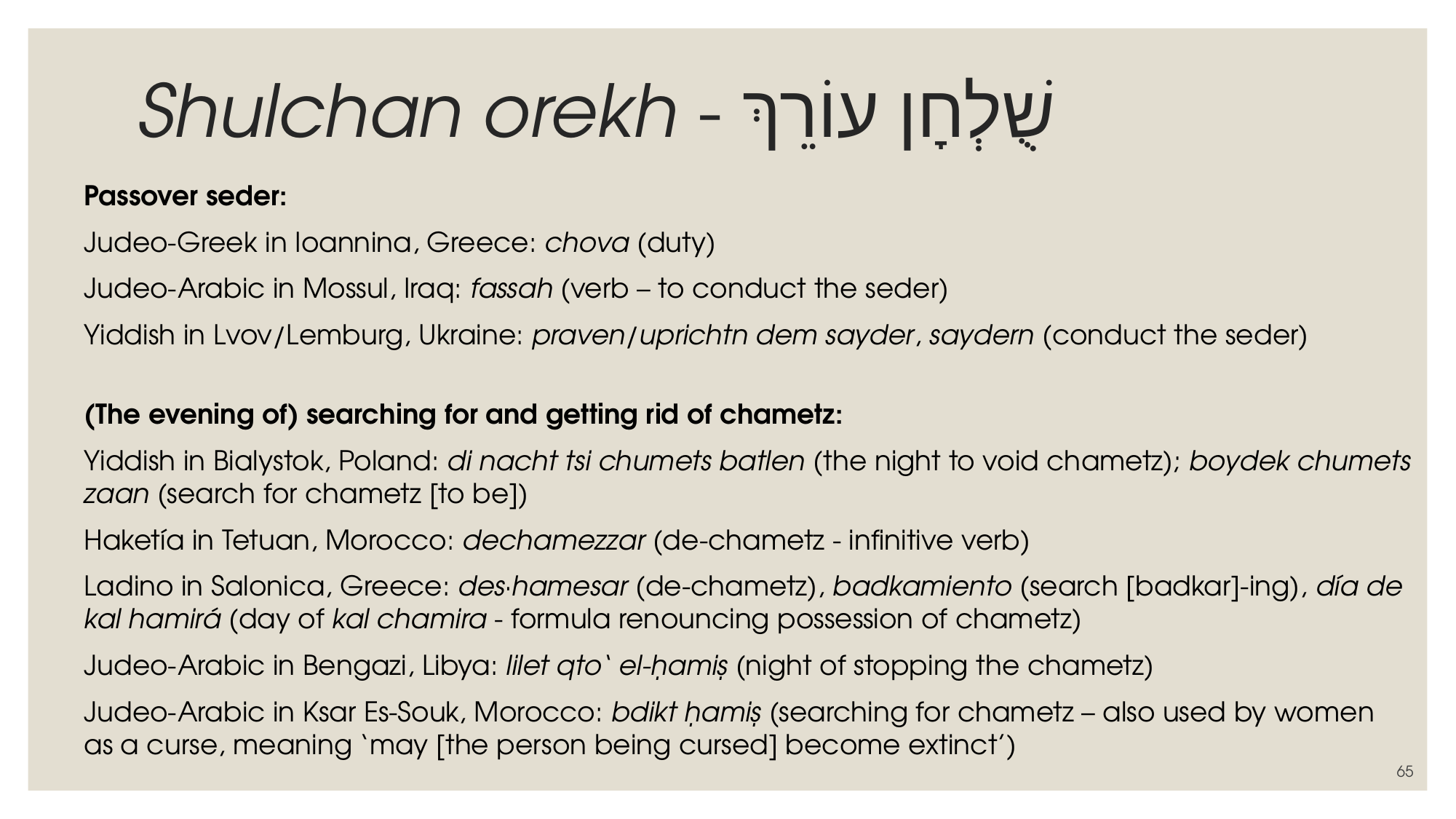

# Shulchan orekh - שֻׁלְחָן עוֹרֵךְ
Passover seder:
Judeo-Greek in Ioannina, Greece: chova (duty)
Judeo-Arabic in Mossul, Iraq: fassah (verb – to conduct the seder)
Yiddish in Lvov/Lemburg, Ukraine: praven/uprichtn dem sayder, saydern (conduct the seder)

(The evening of) searching for and getting rid of chametz:
Yiddish in Bialystok, Poland: di nacht tsi chumets batlen (the night to void chametz); boydek chumets zaan (search for chametz [to be])
Haketía in Tetuan, Morocco: dechamezzar (de-chametz - infinitive verb)
Ladino in Salonica, Greece: des·hamesar (de-chametz), badkamiento (search [badkar]-ing), día de kal hamirá (day of kal chamira - formula renouncing possession of chametz)
Judeo-Arabic in Bengazi, Libya: lilet qto‘ el-ḥamiṣ (night of stopping the chametz)
Judeo-Arabic in Ksar Es-Souk, Morocco: bdikt ḥamiṣ (searching for chametz – also used by women as a curse, meaning ‘may [the person being cursed] become extinct’)

65